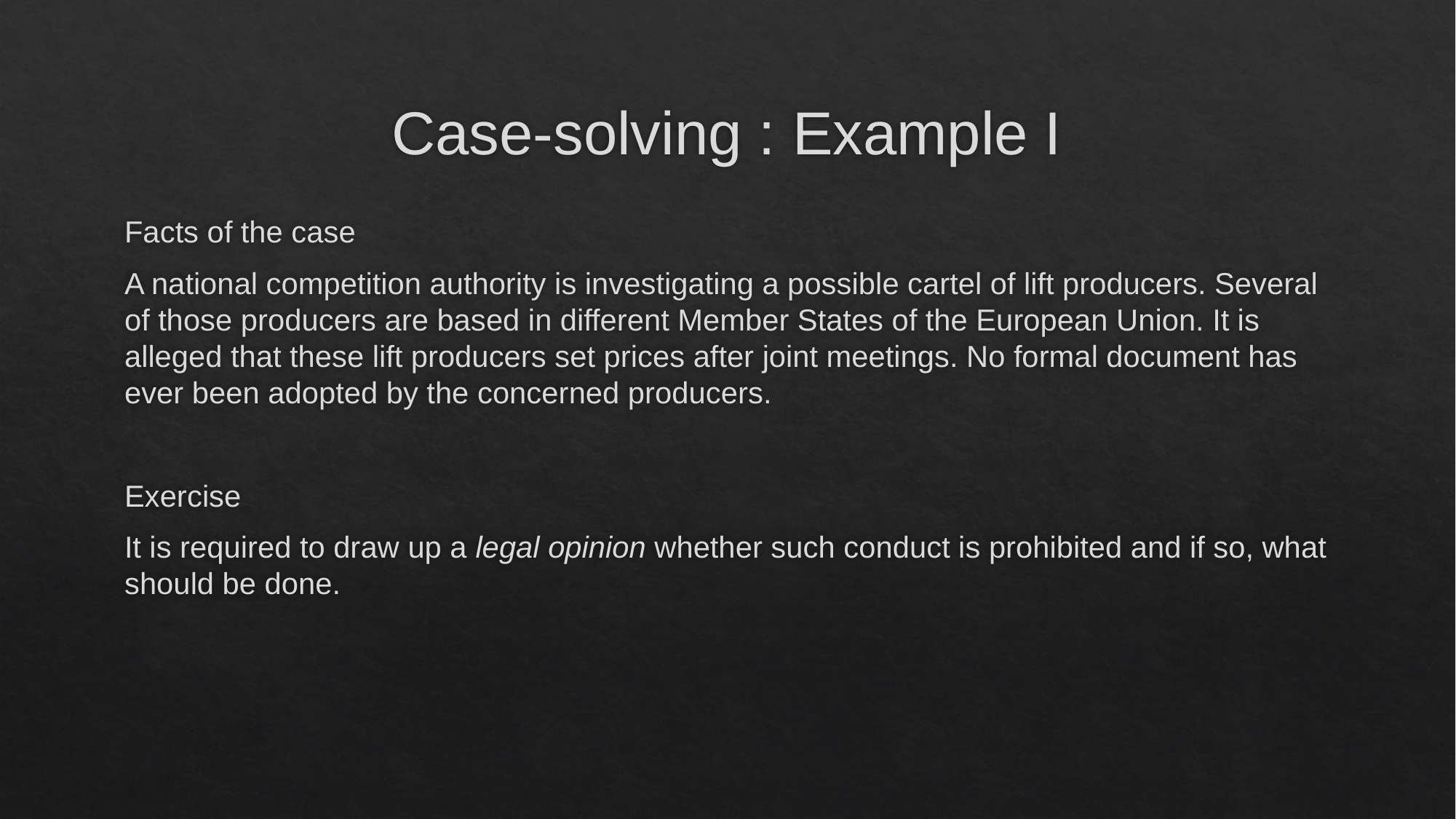

# Case-solving : Example I
Facts of the case
A national competition authority is investigating a possible cartel of lift producers. Several of those producers are based in different Member States of the European Union. It is alleged that these lift producers set prices after joint meetings. No formal document has ever been adopted by the concerned producers.

Exercise
It is required to draw up a legal opinion whether such conduct is prohibited and if so, what should be done.